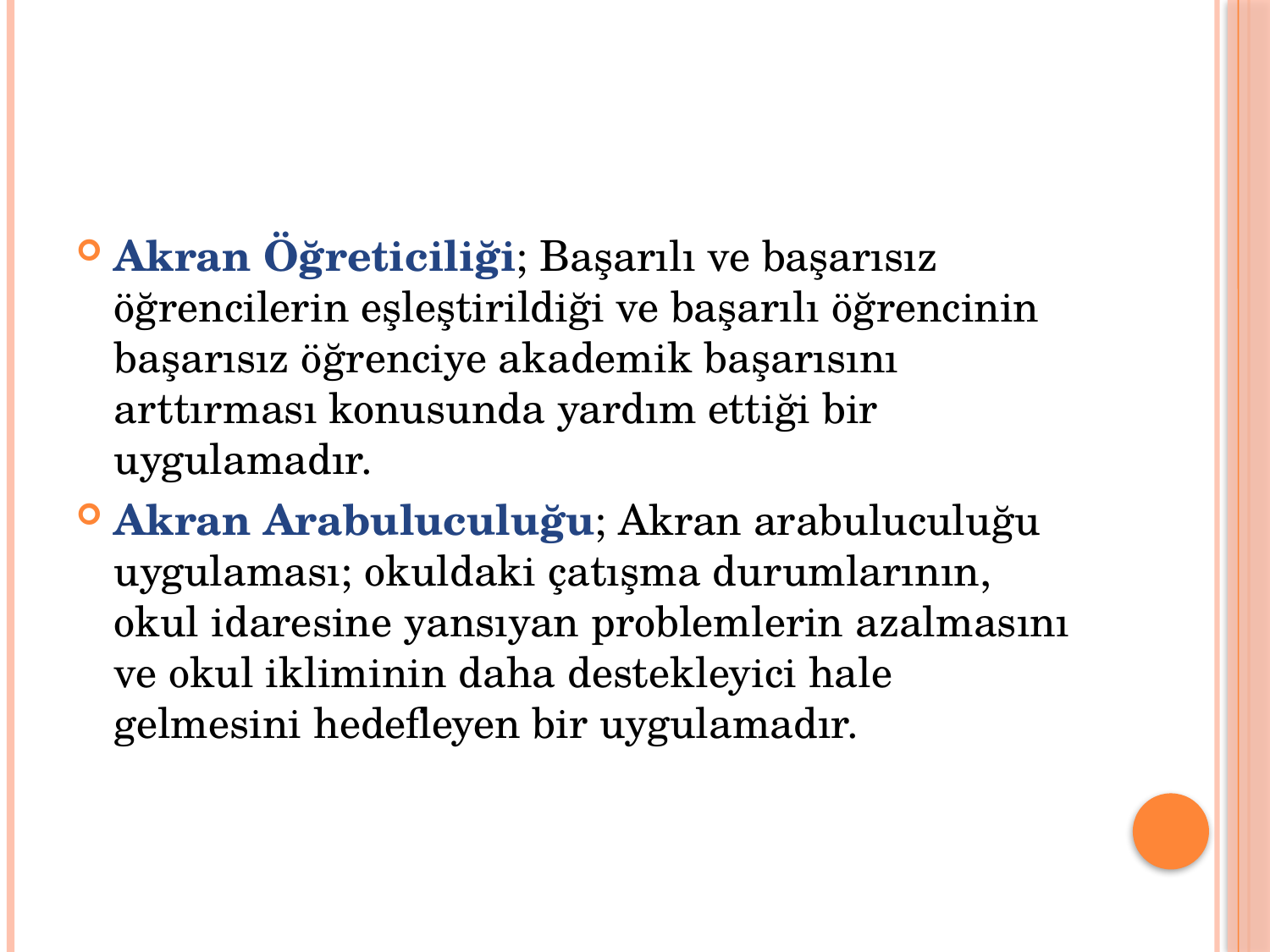

#
Akran Öğreticiliği; Başarılı ve başarısız öğrencilerin eşleştirildiği ve başarılı öğrencinin başarısız öğrenciye akademik başarısını arttırması konusunda yardım ettiği bir uygulamadır.
Akran Arabuluculuğu; Akran arabuluculuğu uygulaması; okuldaki çatışma durumlarının, okul idaresine yansıyan problemlerin azalmasını ve okul ikliminin daha destekleyici hale gelmesini hedefleyen bir uygulamadır.